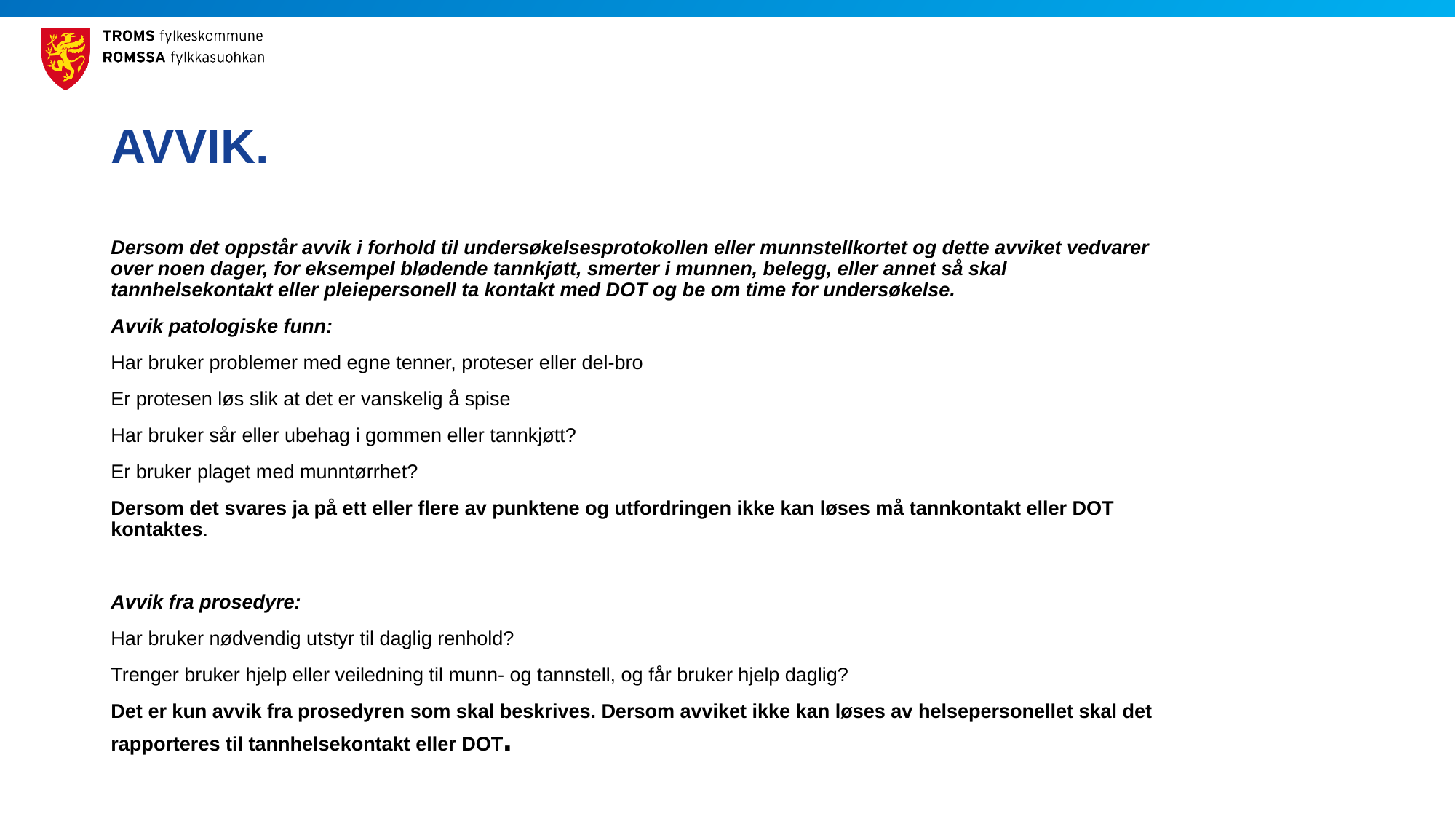

# AVVIK.

Dersom det oppstår avvik i forhold til undersøkelsesprotokollen eller munnstellkortet og dette avviket vedvarer over noen dager, for eksempel blødende tannkjøtt, smerter i munnen, belegg, eller annet så skal tannhelsekontakt eller pleiepersonell ta kontakt med DOT og be om time for undersøkelse.
Avvik patologiske funn:
Har bruker problemer med egne tenner, proteser eller del-bro
Er protesen løs slik at det er vanskelig å spise
Har bruker sår eller ubehag i gommen eller tannkjøtt?
Er bruker plaget med munntørrhet?
Dersom det svares ja på ett eller flere av punktene og utfordringen ikke kan løses må tannkontakt eller DOT kontaktes.

Avvik fra prosedyre:
Har bruker nødvendig utstyr til daglig renhold?
Trenger bruker hjelp eller veiledning til munn- og tannstell, og får bruker hjelp daglig?
Det er kun avvik fra prosedyren som skal beskrives. Dersom avviket ikke kan løses av helsepersonellet skal det rapporteres til tannhelsekontakt eller DOT.